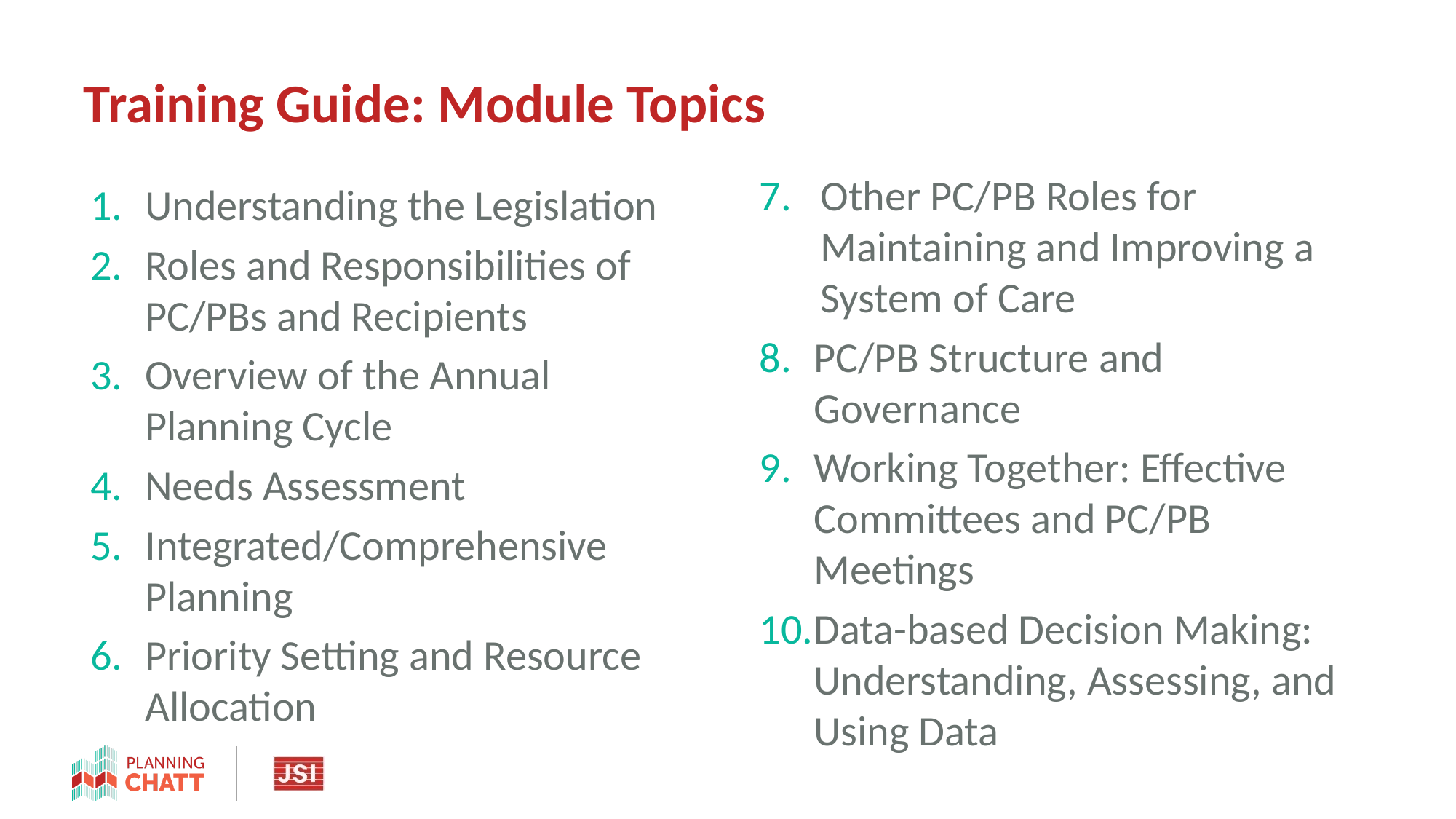

# Training Guide: Module Topics
Other PC/PB Roles for Maintaining and Improving a System of Care
PC/PB Structure and Governance
Working Together: Effective Committees and PC/PB Meetings
Data-based Decision Making: Understanding, Assessing, and Using Data

Understanding the Legislation
Roles and Responsibilities of PC/PBs and Recipients
Overview of the Annual Planning Cycle
Needs Assessment
Integrated/Comprehensive Planning
Priority Setting and Resource Allocation